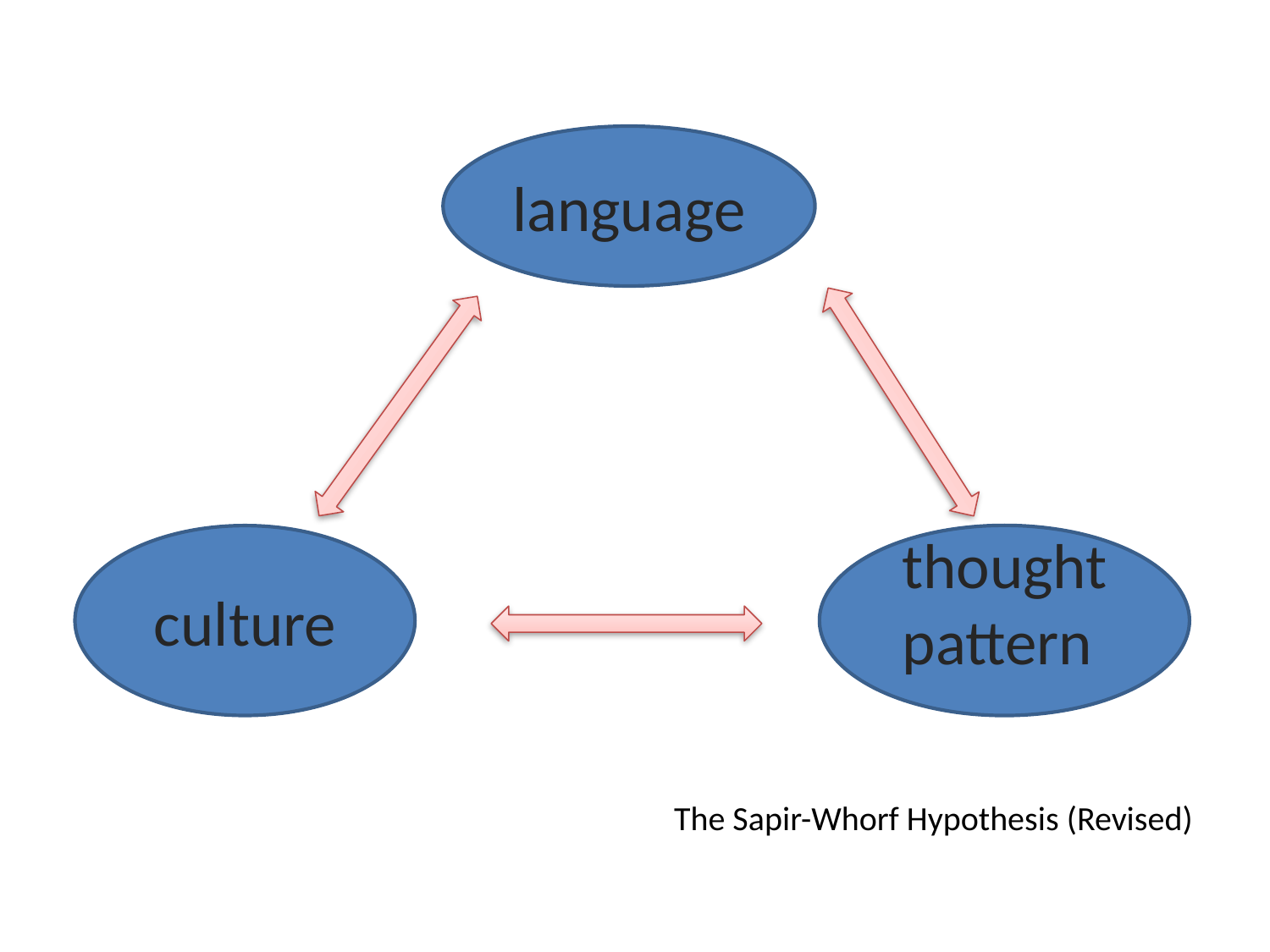

language

The Sapir-Whorf Hypothesis (Revised)

thought pattern

culture